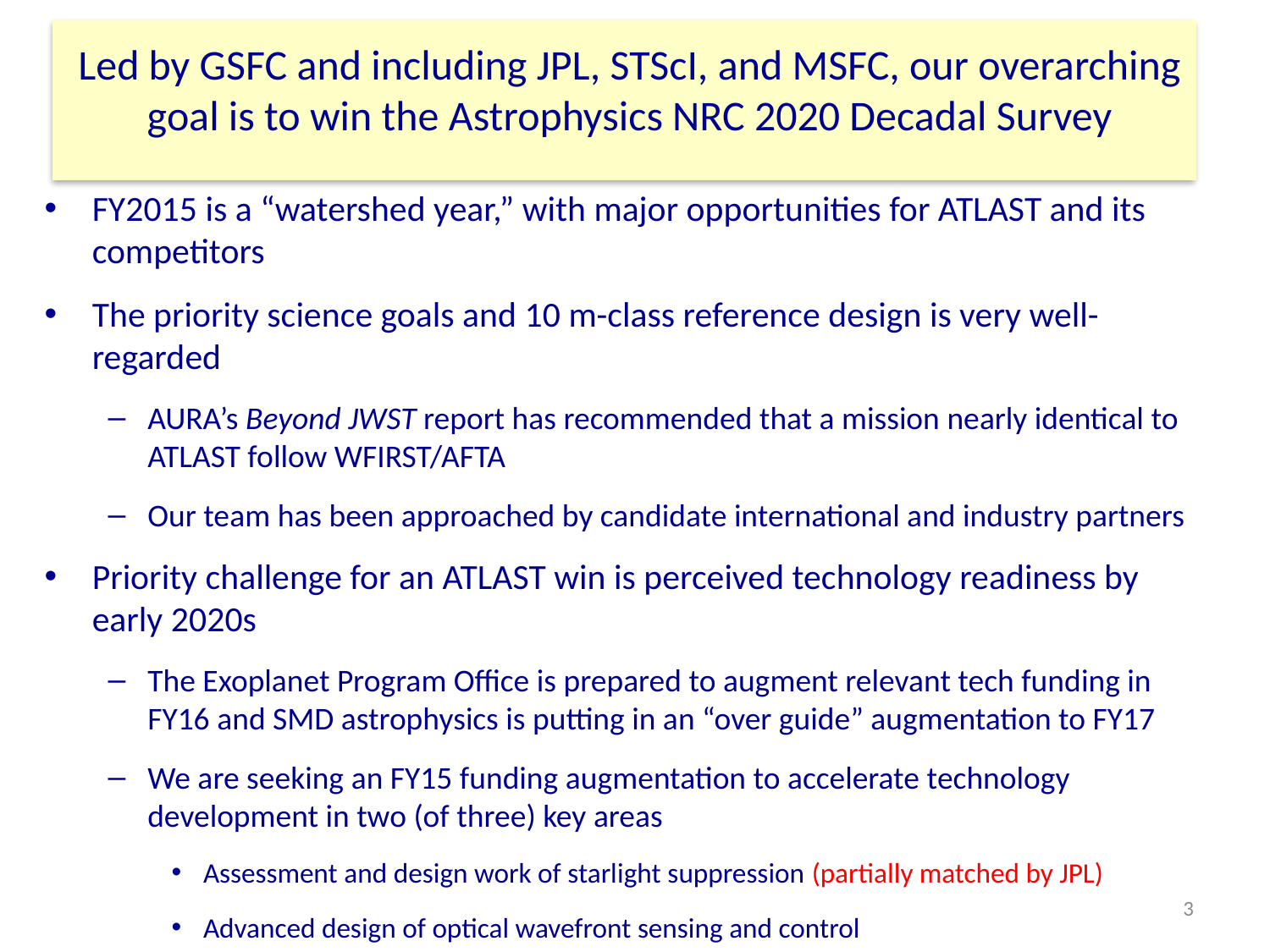

Led by GSFC and including JPL, STScI, and MSFC, our overarching goal is to win the Astrophysics NRC 2020 Decadal Survey

FY2015 is a “watershed year,” with major opportunities for ATLAST and its competitors
The priority science goals and 10 m-class reference design is very well-regarded
AURA’s Beyond JWST report has recommended that a mission nearly identical to ATLAST follow WFIRST/AFTA
Our team has been approached by candidate international and industry partners
Priority challenge for an ATLAST win is perceived technology readiness by early 2020s
The Exoplanet Program Office is prepared to augment relevant tech funding in FY16 and SMD astrophysics is putting in an “over guide” augmentation to FY17
We are seeking an FY15 funding augmentation to accelerate technology development in two (of three) key areas
Assessment and design work of starlight suppression (partially matched by JPL)
Advanced design of optical wavefront sensing and control
3